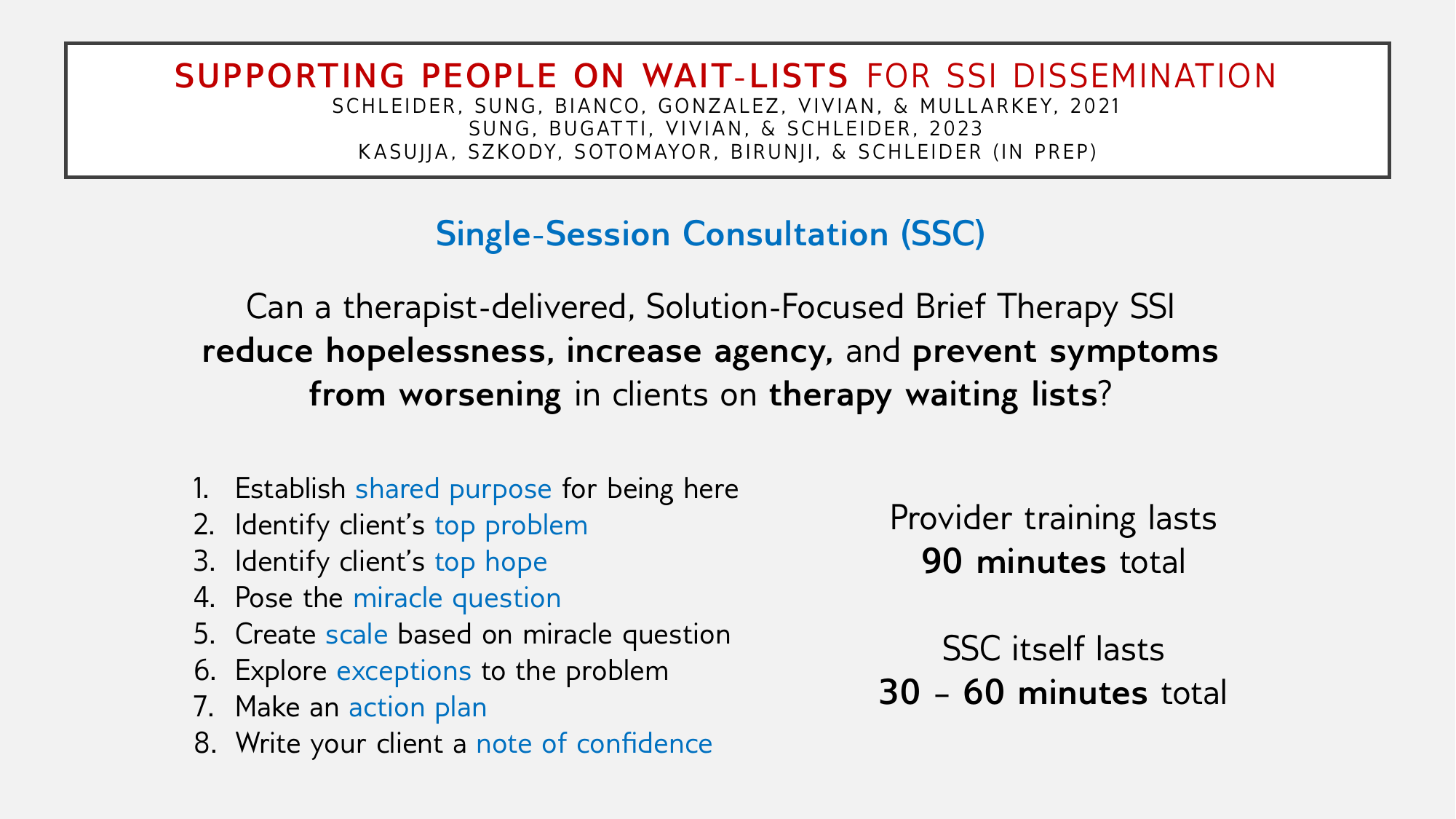

# Supporting people on wait-lists for SSI disseminatioN SCHLEIDER, SUNG, BIANCO, GONZALEZ, VIVIAN, & MULLARKEY, 2021 SUNG, BUGATTI, VIVIAN, & SCHLEIDER, 2023 kasujja, szkody, Sotomayor, birunji, & Schleider (in prep)
Single-Session Consultation (SSC)

Can a therapist-delivered, Solution-Focused Brief Therapy SSI
reduce hopelessness, increase agency, and prevent symptoms from worsening in clients on therapy waiting lists?
Establish shared purpose for being here
Identify client’s top problem
Identify client’s top hope
Pose the miracle question
Create scale based on miracle question
Explore exceptions to the problem
Make an action plan
Write your client a note of confidence
Provider training lasts
90 minutes total

SSC itself lasts
30 – 60 minutes total